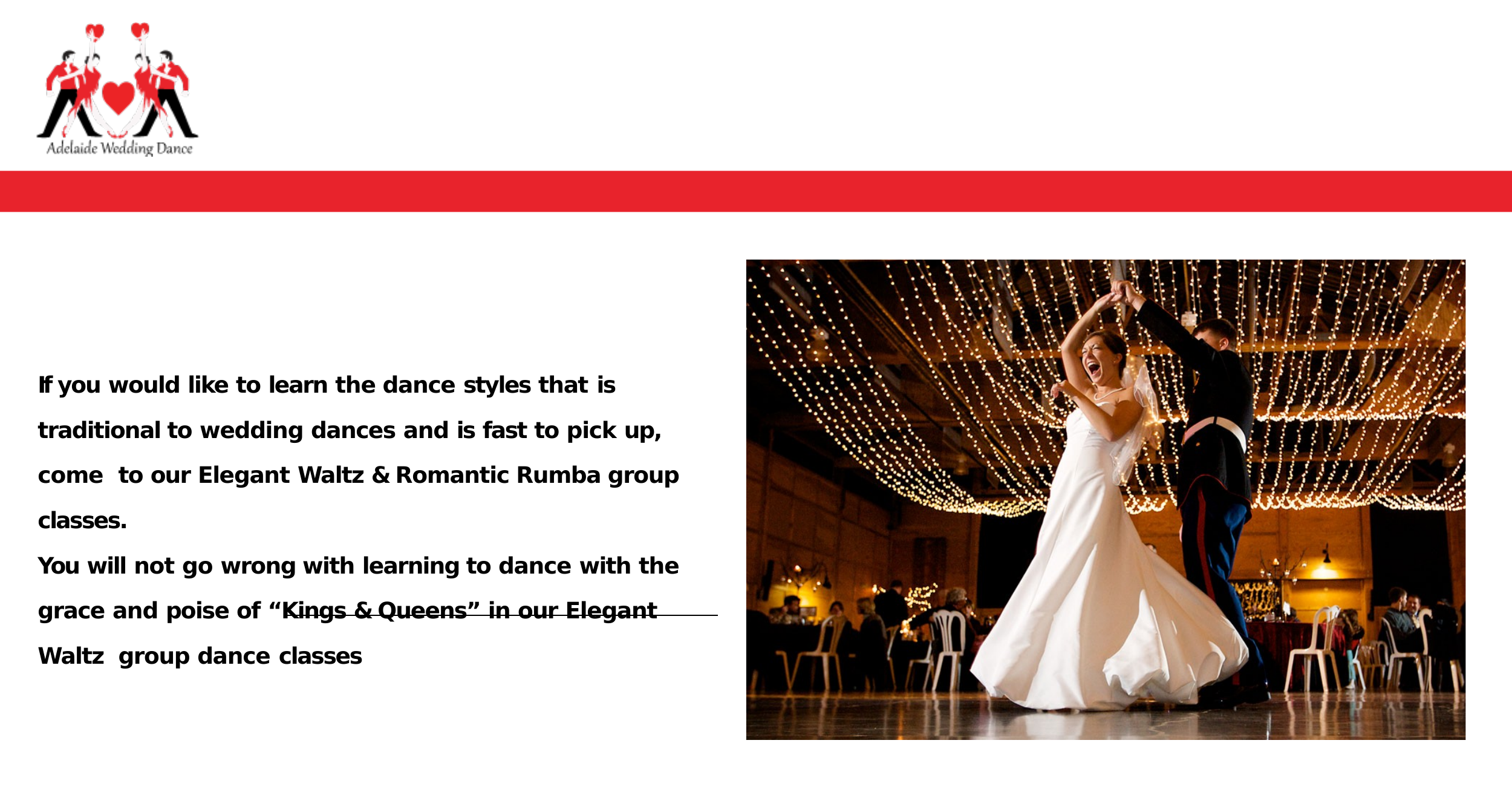

If you would like to learn the dance styles that is
traditional to wedding dances and is fast to pick up, come  to our Elegant Waltz & Romantic Rumba group classes.
You will not go wrong with learning to dance with the  grace and poise of “Kings & Queens” in our Elegant Waltz  group dance classes